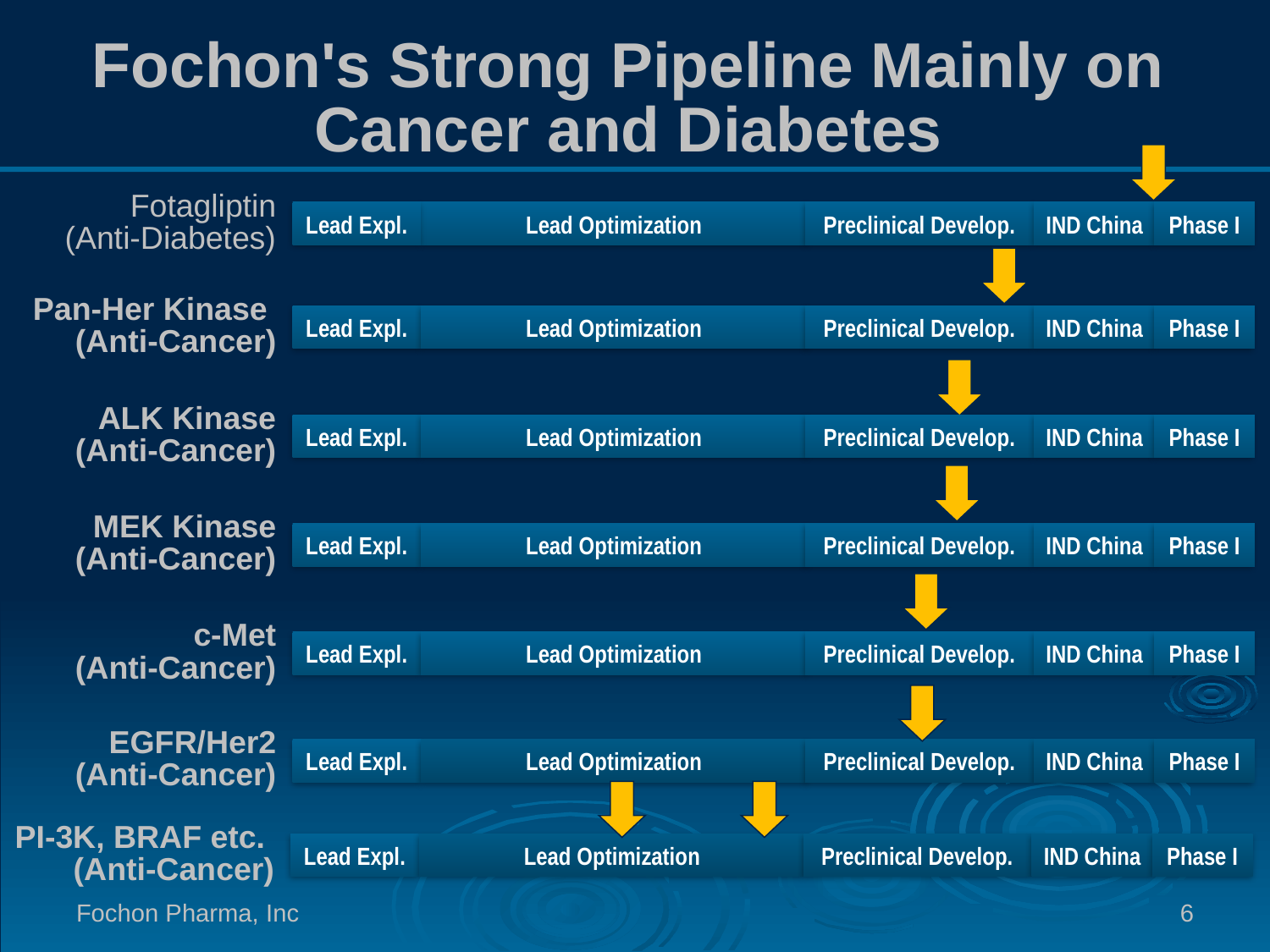

# Fochon's Strong Pipeline Mainly on Cancer and Diabetes

Fotagliptin
(Anti-Diabetes)
Lead Expl.
Lead Optimization
Preclinical Develop.
IND China
Phase I

Pan-Her Kinase
(Anti-Cancer)
Lead Expl.
Lead Optimization
Preclinical Develop.
IND China
Phase I

ALK Kinase
 (Anti-Cancer)
Lead Expl.
Lead Optimization
Preclinical Develop.
IND China
Phase I

MEK Kinase
(Anti-Cancer)
Lead Expl.
Lead Optimization
Preclinical Develop.
IND China
Phase I

c-Met
(Anti-Cancer)
Lead Expl.
Lead Optimization
Preclinical Develop.
IND China
Phase I

EGFR/Her2
(Anti-Cancer)
Lead Expl.
Lead Optimization
Preclinical Develop.
IND China
Phase I

PI-3K, BRAF etc.
(Anti-Cancer)
Lead Expl.
Lead Optimization
Preclinical Develop.
IND China
Phase I
Fochon Pharma, Inc
6